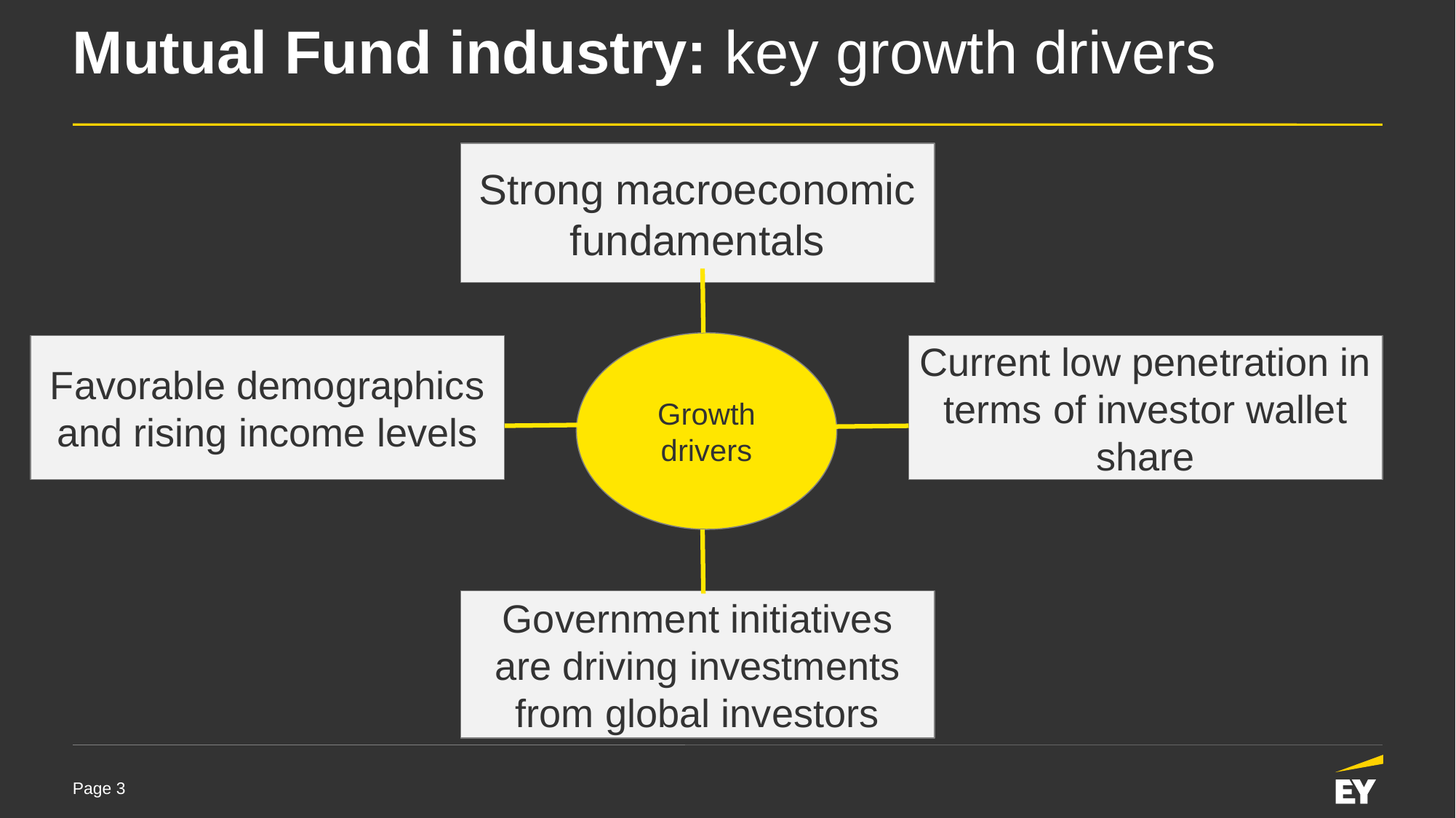

# Mutual Fund industry: key growth drivers
Strong macroeconomic fundamentals
Growth drivers
Favorable demographics and rising income levels
Current low penetration in terms of investor wallet share
Government initiatives are driving investments from global investors